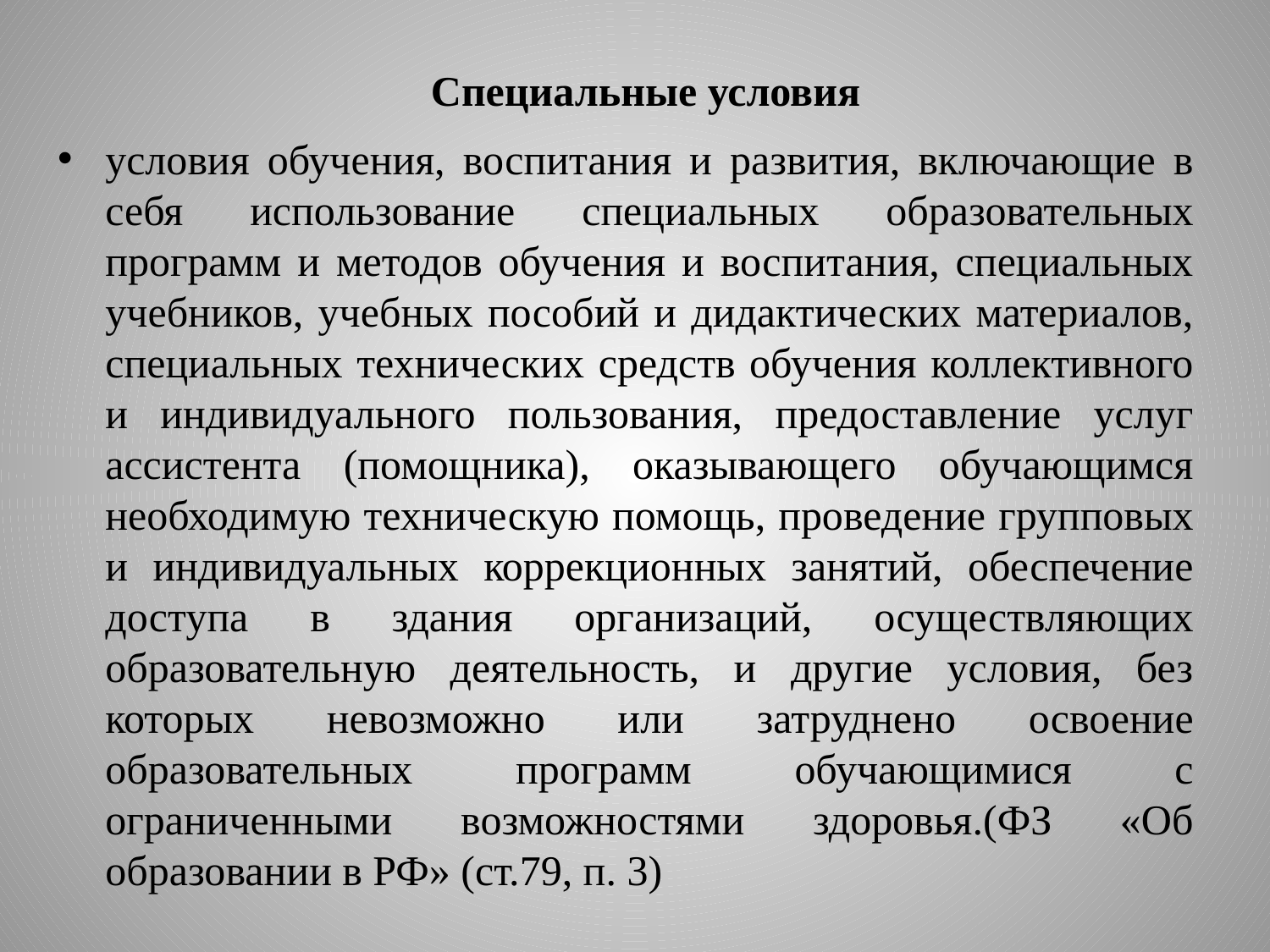

# Специальные условия
условия обучения, воспитания и развития, включающие в себя использование специальных образовательных программ и методов обучения и воспитания, специальных учебников, учебных пособий и дидактических материалов, специальных технических средств обучения коллективного и индивидуального пользования, предоставление услуг ассистента (помощника), оказывающего обучающимся необходимую техническую помощь, проведение групповых и индивидуальных коррекционных занятий, обеспечение доступа в здания организаций, осуществляющих образовательную деятельность, и другие условия, без которых невозможно или затруднено освоение образовательных программ обучающимися с ограниченными возможностями здоровья.(ФЗ «Об образовании в РФ» (ст.79, п. 3)